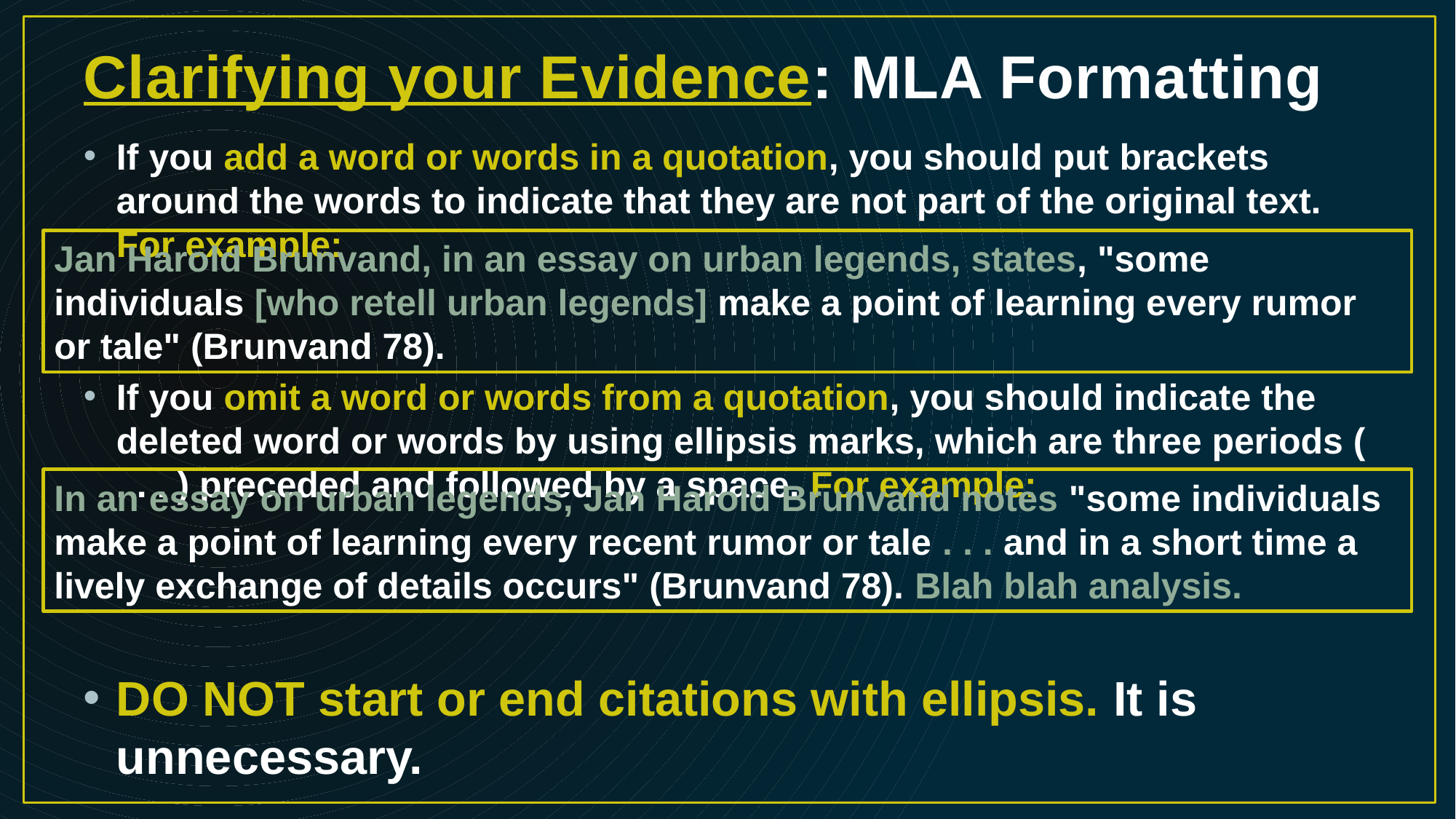

# Clarifying your Evidence: MLA Formatting
If you add a word or words in a quotation, you should put brackets around the words to indicate that they are not part of the original text. For example:

If you omit a word or words from a quotation, you should indicate the deleted word or words by using ellipsis marks, which are three periods ( . . . ) preceded and followed by a space. For example:

DO NOT start or end citations with ellipsis. It is unnecessary.

Jan Harold Brunvand, in an essay on urban legends, states, "some individuals [who retell urban legends] make a point of learning every rumor or tale" (Brunvand 78).
In an essay on urban legends, Jan Harold Brunvand notes "some individuals make a point of learning every recent rumor or tale . . . and in a short time a lively exchange of details occurs" (Brunvand 78). Blah blah analysis.